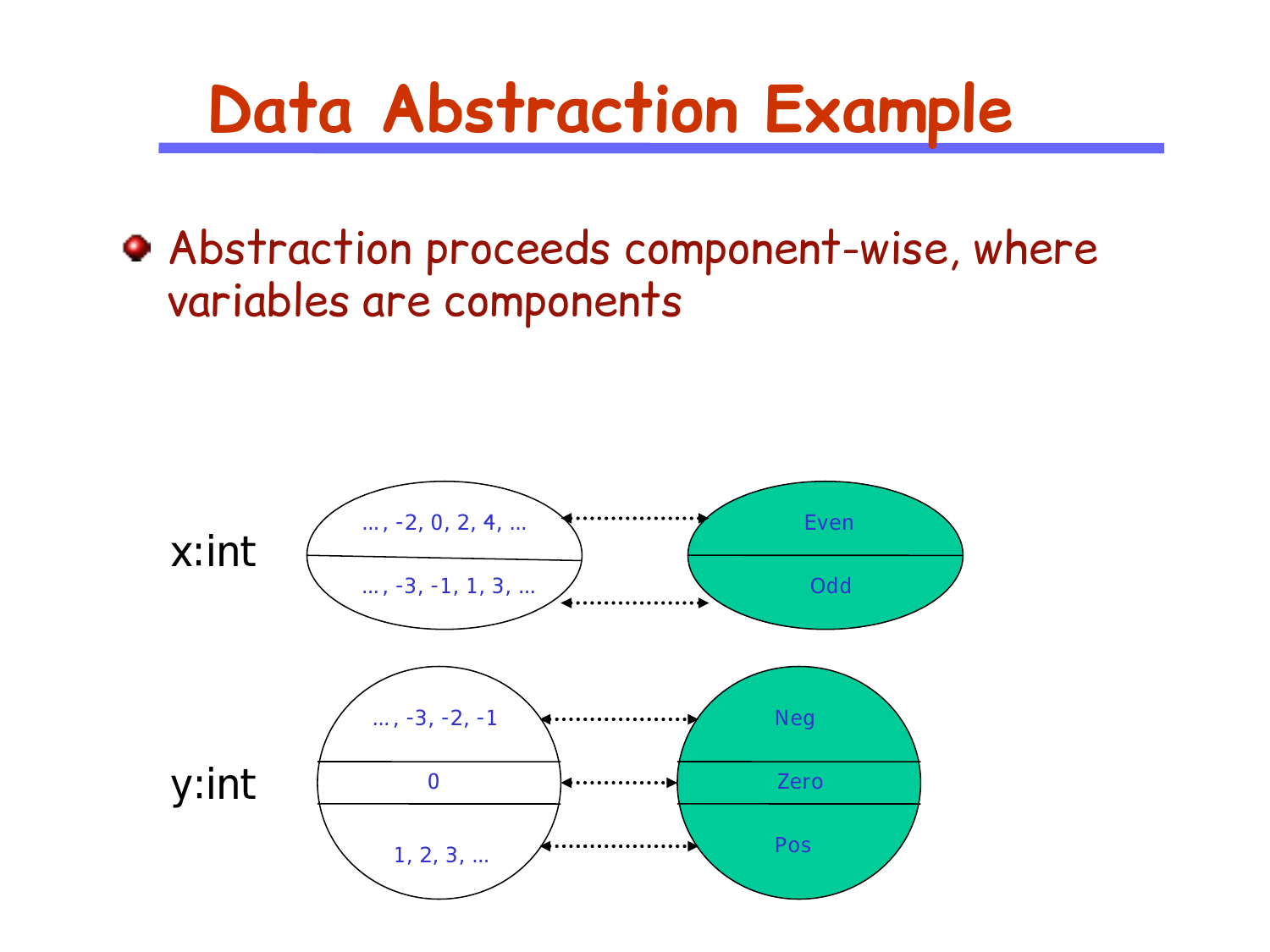

Data Abstraction Example
Abstraction proceeds component-wise, where variables are components

          Even

           Odd
…, -2, 0, 2, 4, …
x:int

…, -3, -1, 1, 3, …

Neg

         Zero

Pos
…, -3, -2, -1

y:int

         0

1, 2, 3, …